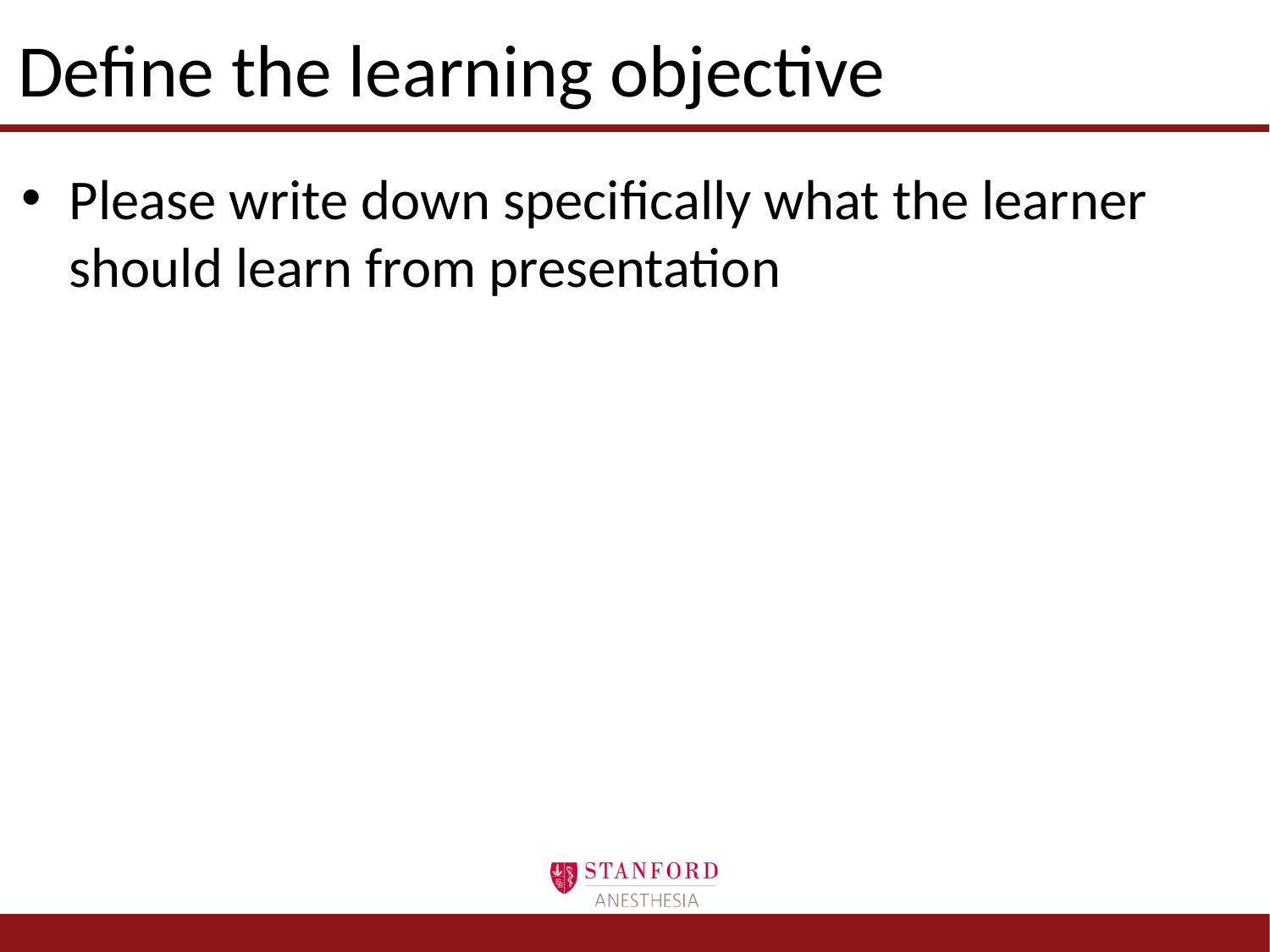

# Define the learning objective
Please write down specifically what the learner should learn from presentation